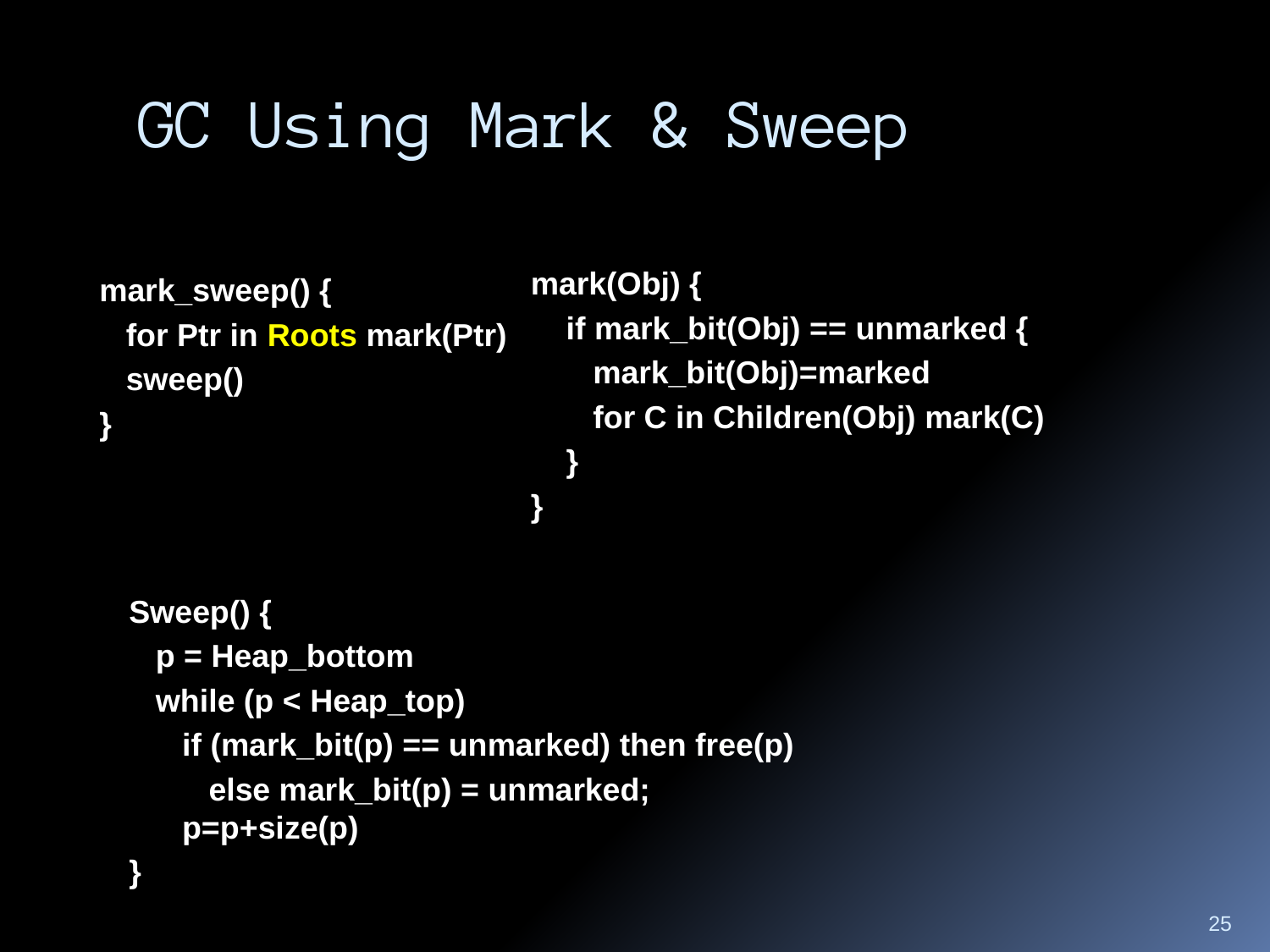

# GC Using Mark & Sweep
mark(Obj) {
    if mark_bit(Obj) == unmarked {
       mark_bit(Obj)=marked
       for C in Children(Obj) mark(C)
    }
}
mark_sweep() {
   for Ptr in Roots mark(Ptr)
   sweep()
}
Sweep() {
   p = Heap_bottom
   while (p < Heap_top)
      if (mark_bit(p) == unmarked) then free(p)
         else mark_bit(p) = unmarked;
      p=p+size(p)
}
25